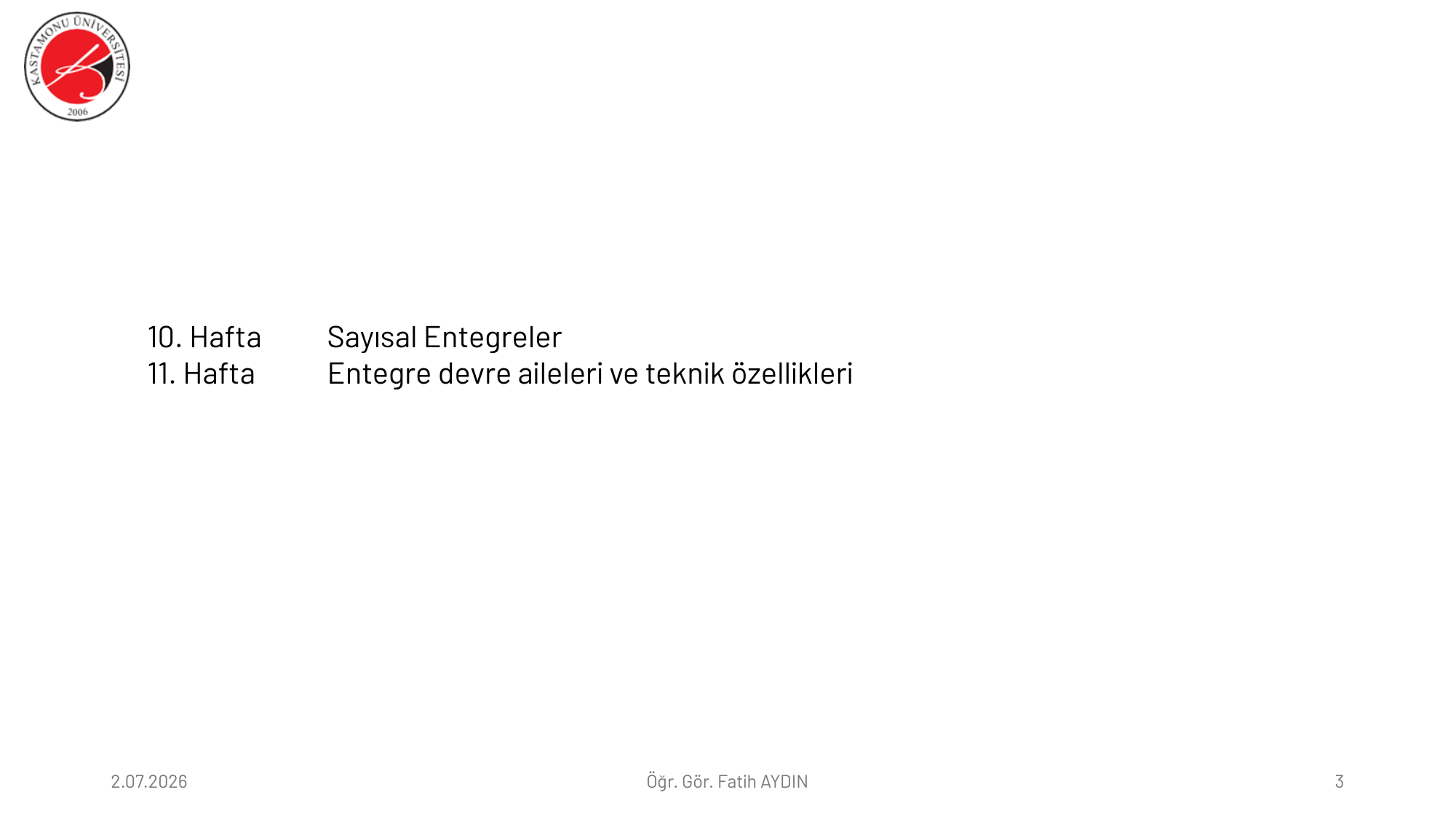

| 10. Hafta | Sayısal Entegreler |
| --- | --- |
| 11. Hafta | Entegre devre aileleri ve teknik özellikleri |
|  |  |
|  |  |
|  |  |
|  |  |
|  |  |
|  |  |
|  |  |
|  |  |
|  |  |
|  |  |
|  |  |
|  |  |
2.07.2026
Öğr. Gör. Fatih AYDIN
3